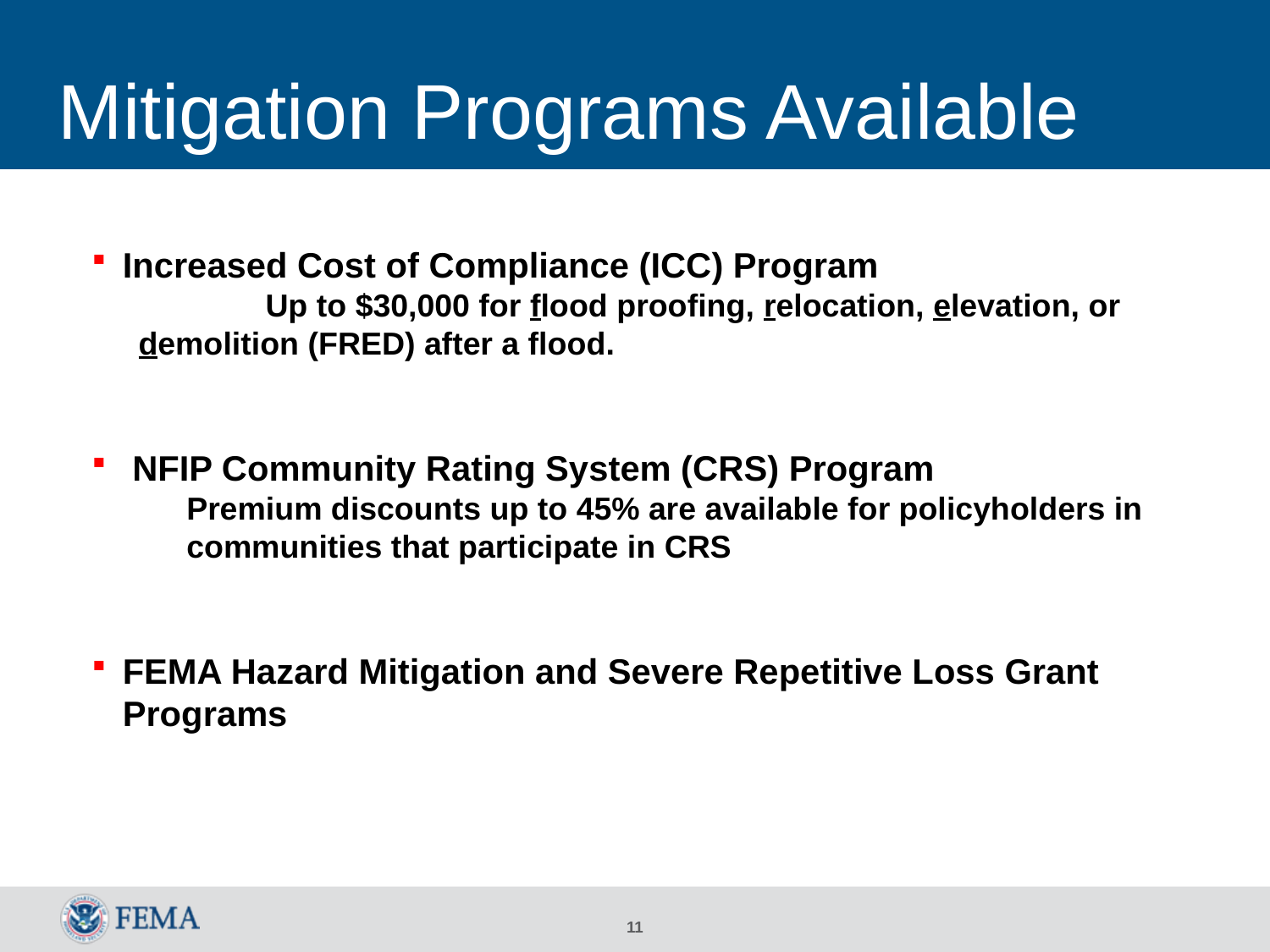

Mitigation Programs Available

Increased Cost of Compliance (ICC) Program
 	Up to $30,000 for flood proofing, relocation, elevation, or 	demolition (FRED) after a flood.

 NFIP Community Rating System (CRS) Program
Premium discounts up to 45% are available for policyholders in communities that participate in CRS

FEMA Hazard Mitigation and Severe Repetitive Loss Grant Programs